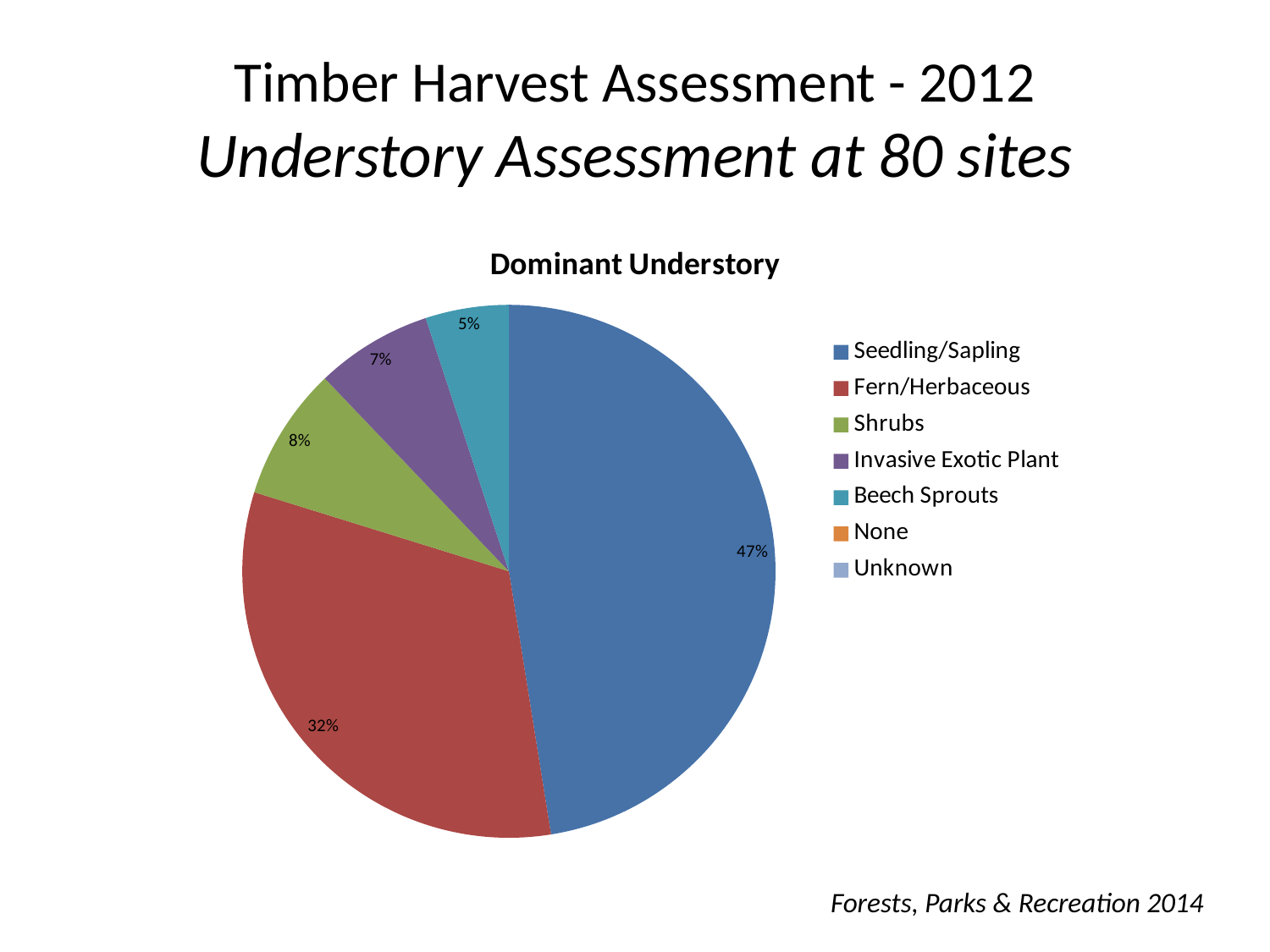

# Timber Harvest Assessment - 2012 Understory Assessment at 80 sites

[unsupported chart]

Forests, Parks & Recreation 2014